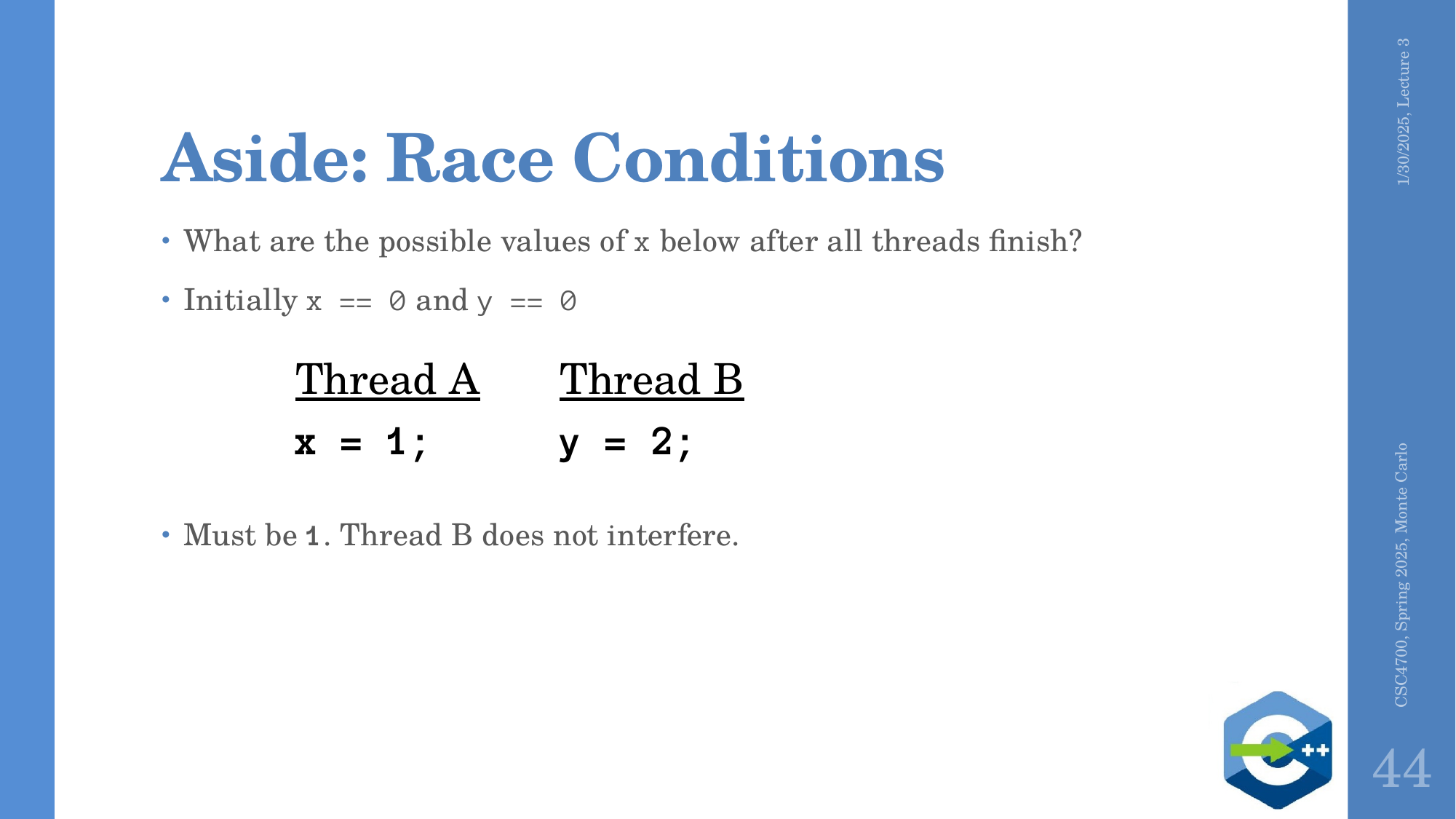

# Aside: Race Conditions
1/30/2025, Lecture 3
What are the possible values of x below after all threads finish?
Initially x == 0 and y == 0

Must be 1. Thread B does not interfere.

Thread A
x = 1;
Thread B
y = 2;

CSC4700, Spring 2025, Monte Carlo
44